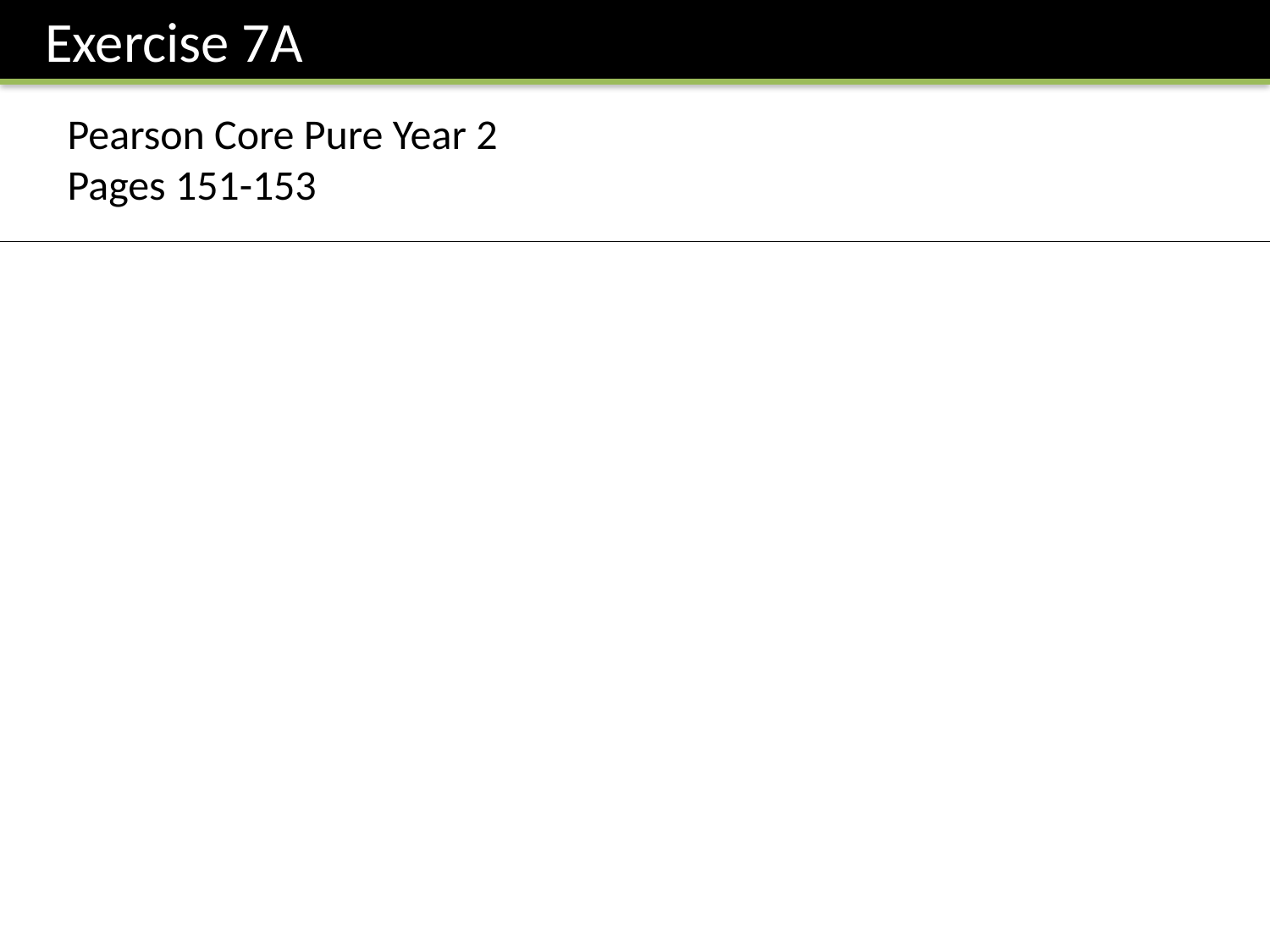

Exercise 7A
Pearson Core Pure Year 2
Pages 151-153